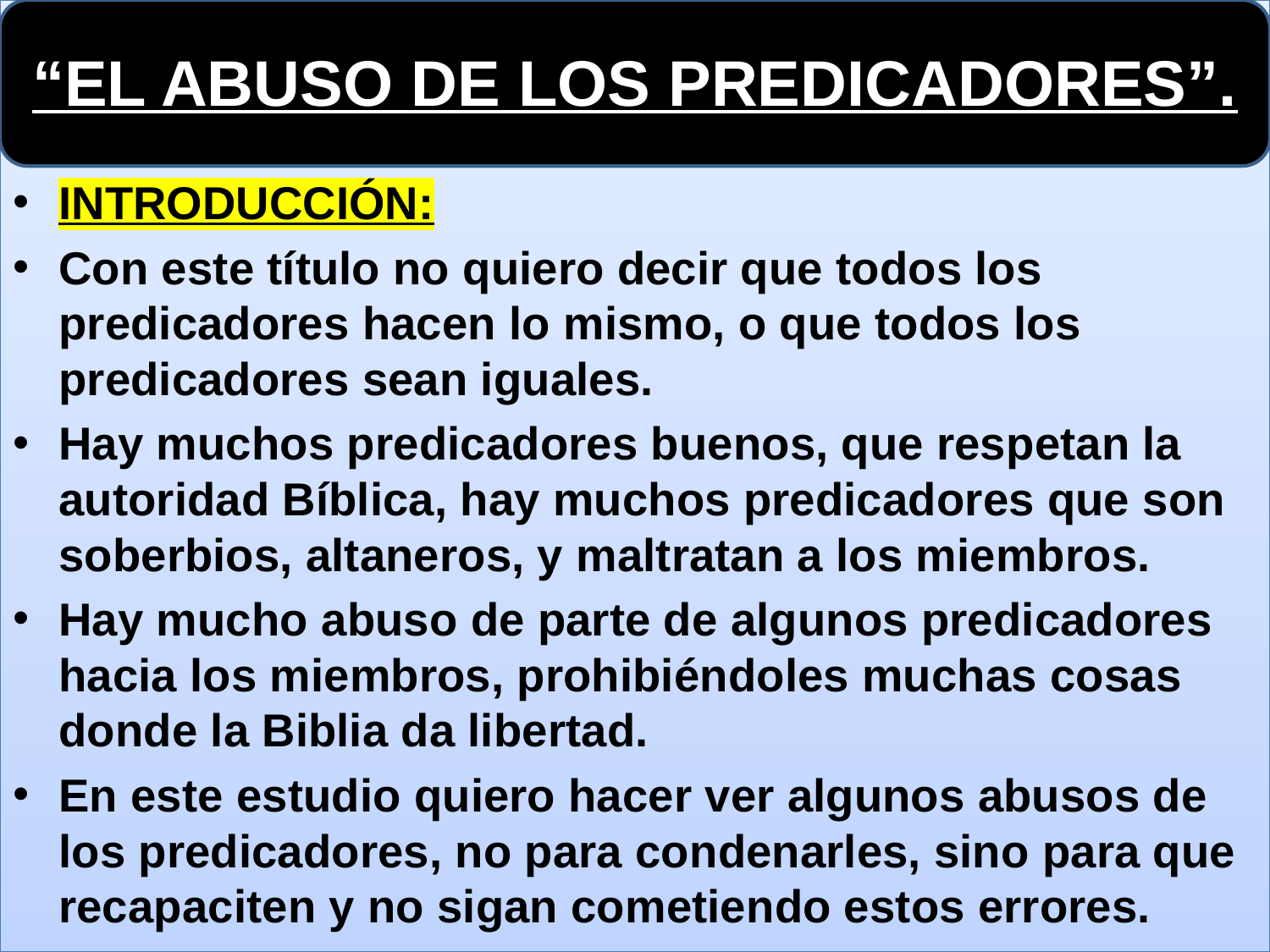

# “EL ABUSO DE LOS PREDICADORES”.
INTRODUCCIÓN:
Con este título no quiero decir que todos los predicadores hacen lo mismo, o que todos los predicadores sean iguales.
Hay muchos predicadores buenos, que respetan la autoridad Bíblica, hay muchos predicadores que son soberbios, altaneros, y maltratan a los miembros.
Hay mucho abuso de parte de algunos predicadores hacia los miembros, prohibiéndoles muchas cosas donde la Biblia da libertad.
En este estudio quiero hacer ver algunos abusos de los predicadores, no para condenarles, sino para que recapaciten y no sigan cometiendo estos errores.